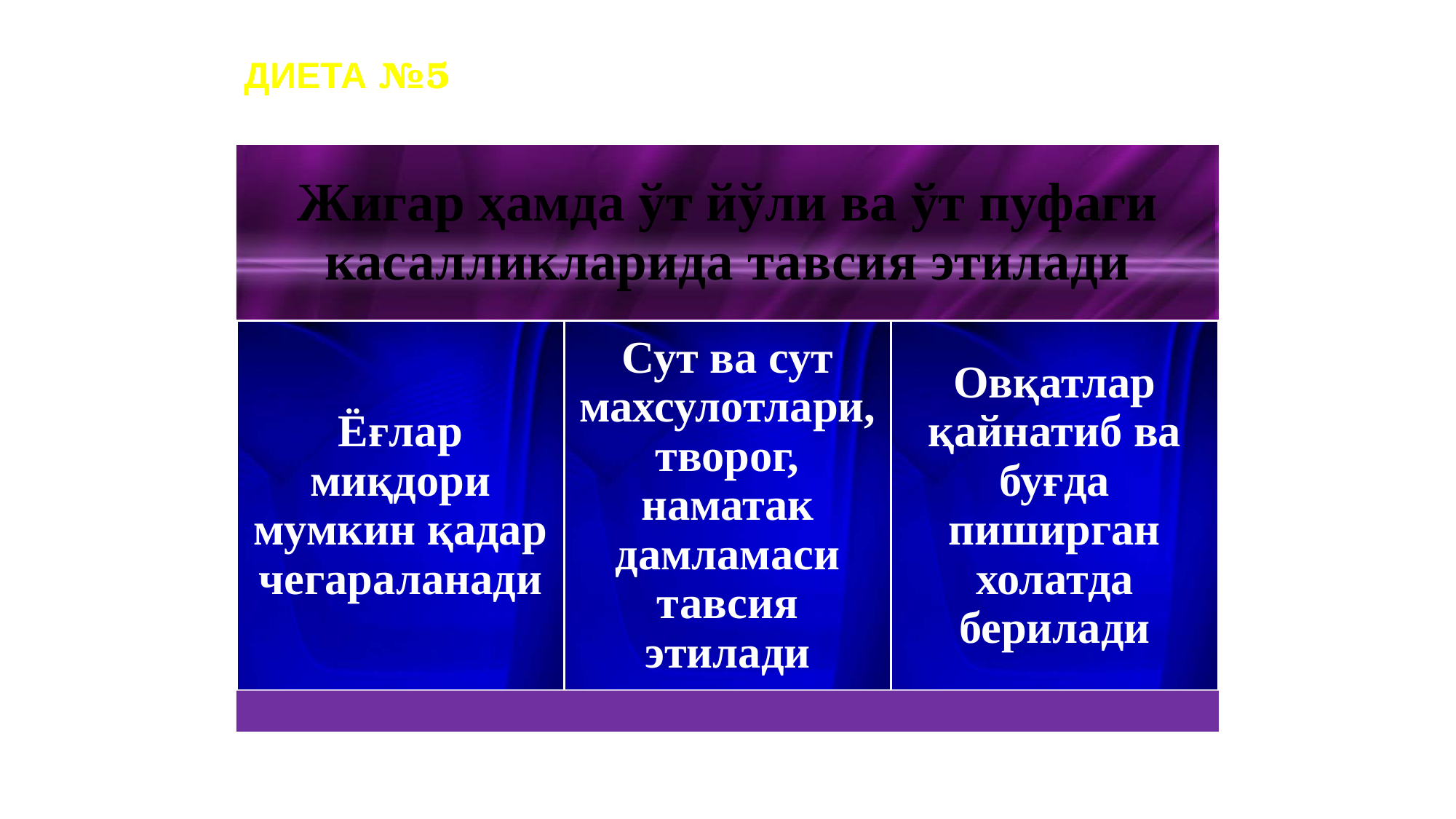

# ДИЕТА №5
Жигар ҳамда ўт йўли ва ўт пуфаги касалликларида тавсия этилади
Ёғлар миқдори мумкин қадар чегараланади
Сут ва сут махсулотлари, творог, наматак дамламаси тавсия этилади
Овқатлар қайнатиб ва буғда пиширган холатда берилади